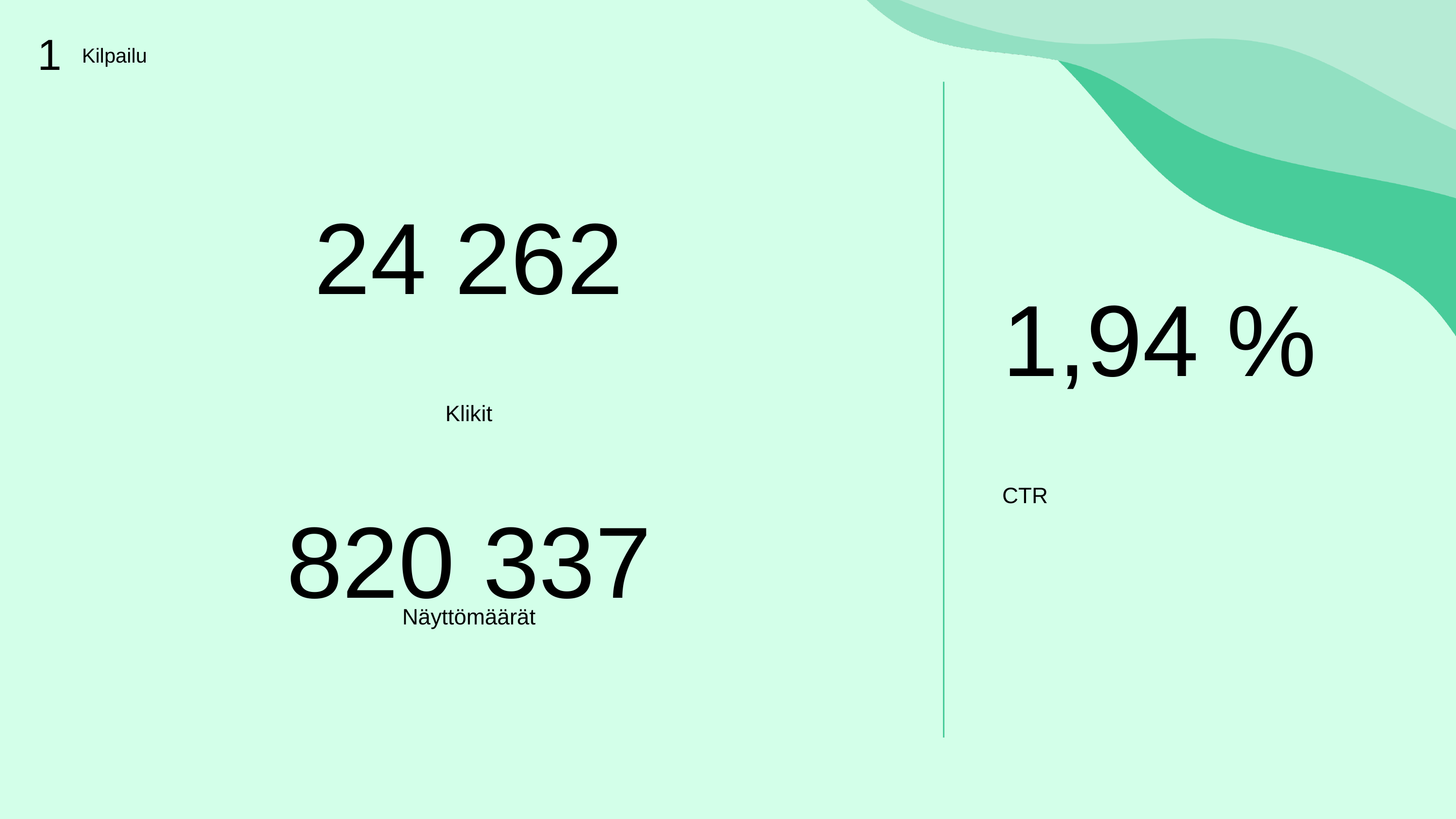

1
Kilpailu
24 262

Klikit
820 337
Näyttömäärät
1,94 %

CTR